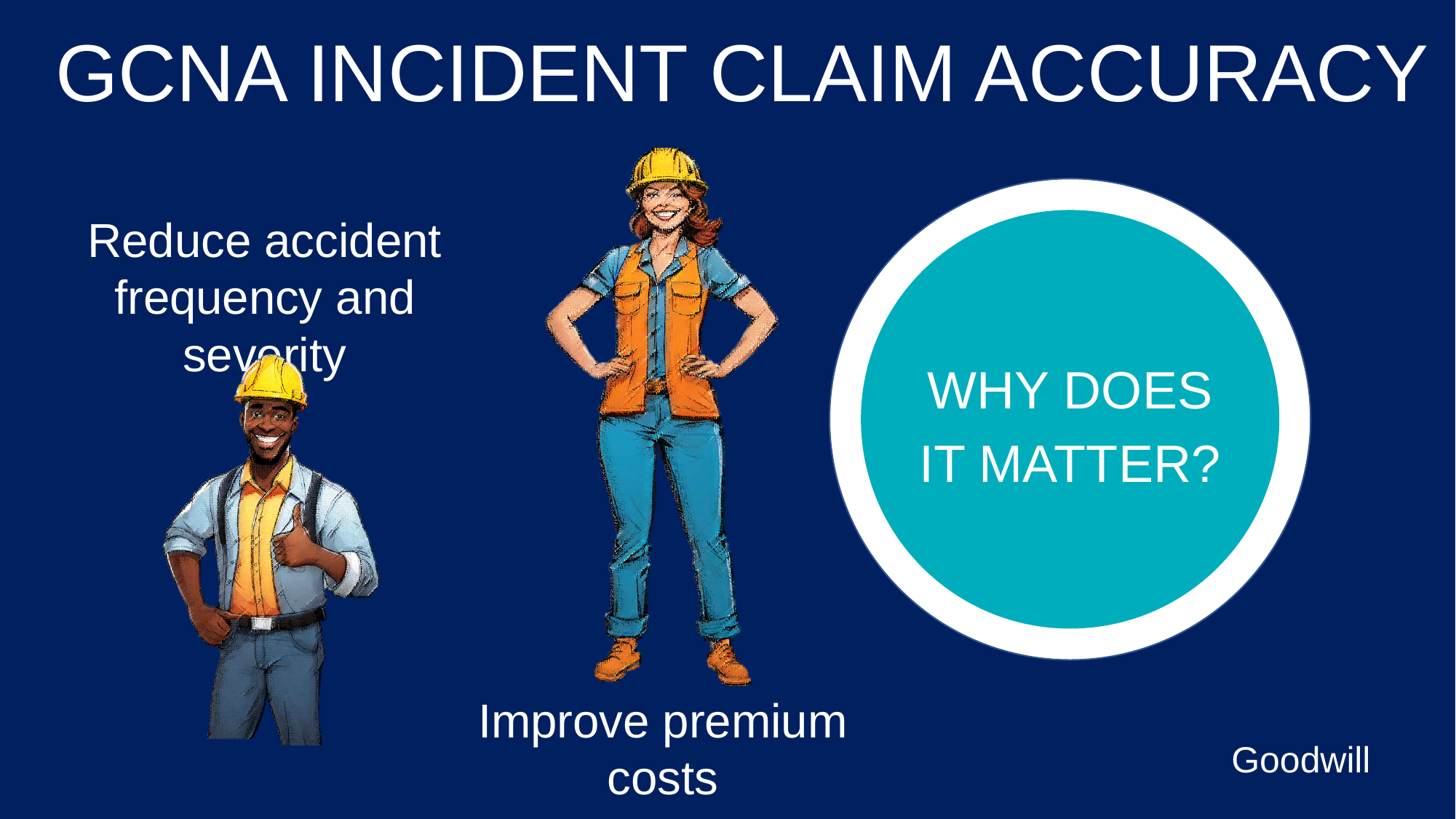

GCNA INCIDENT CLAIM ACCURACY

Reduce accident frequency and severity

WHY DOES IT MATTER?

Improve premium costs
Goodwill